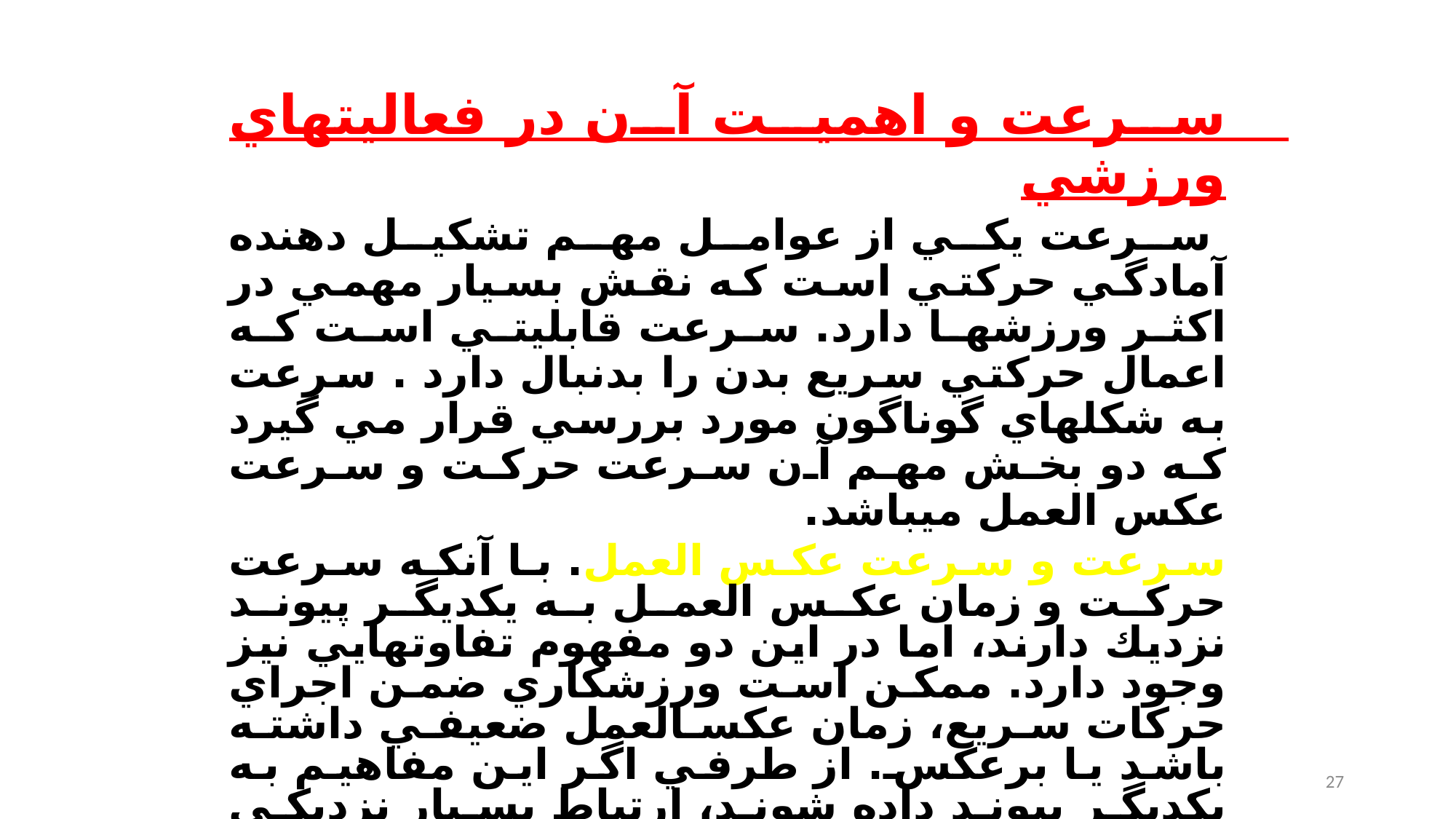

سرعت و اهميت آن در فعاليتهاي ورزشي
 سرعت يكي از عوامل مهم تشكيل دهنده آمادگي حركتي است كه نقش بسيار مهمي در اكثر ورزشها دارد. سرعت قابليتي است كه اعمال حركتي سريع بدن را بدنبال دارد . سرعت به شكلهاي گوناگون مورد بررسي قرار مي گيرد كه دو بخش مهم آن سرعت حركت و سرعت عكس العمل مي‎باشد.
سرعت و سرعت عكس العمل. با آنكه سرعت حركت و زمان عكس العمل به يكديگر پيوند نزديك دارند، اما در اين دو مفهوم تفاوت‎هايي نيز وجود دارد. ممكن است ورزشكاري ضمن اجراي حركات سريع، زمان عكس‎العمل ضعيفي داشته باشد يا برعكس. از طرفي اگر اين مفاهيم به يكديگر پيوند داده شوند، ارتباط بسيار نزديكي پيدا مي‎كنند. سرعت عبارت است از پيمودن بيشترين مسافت در كمترين زمان توسط يكي از اعضاي بدن يا كل بدن. سرعت حركت نيز خود به دو نوع سرعت اندامها و سرعت حركت بدن تقسيم‎بندي مي‎شود.

27